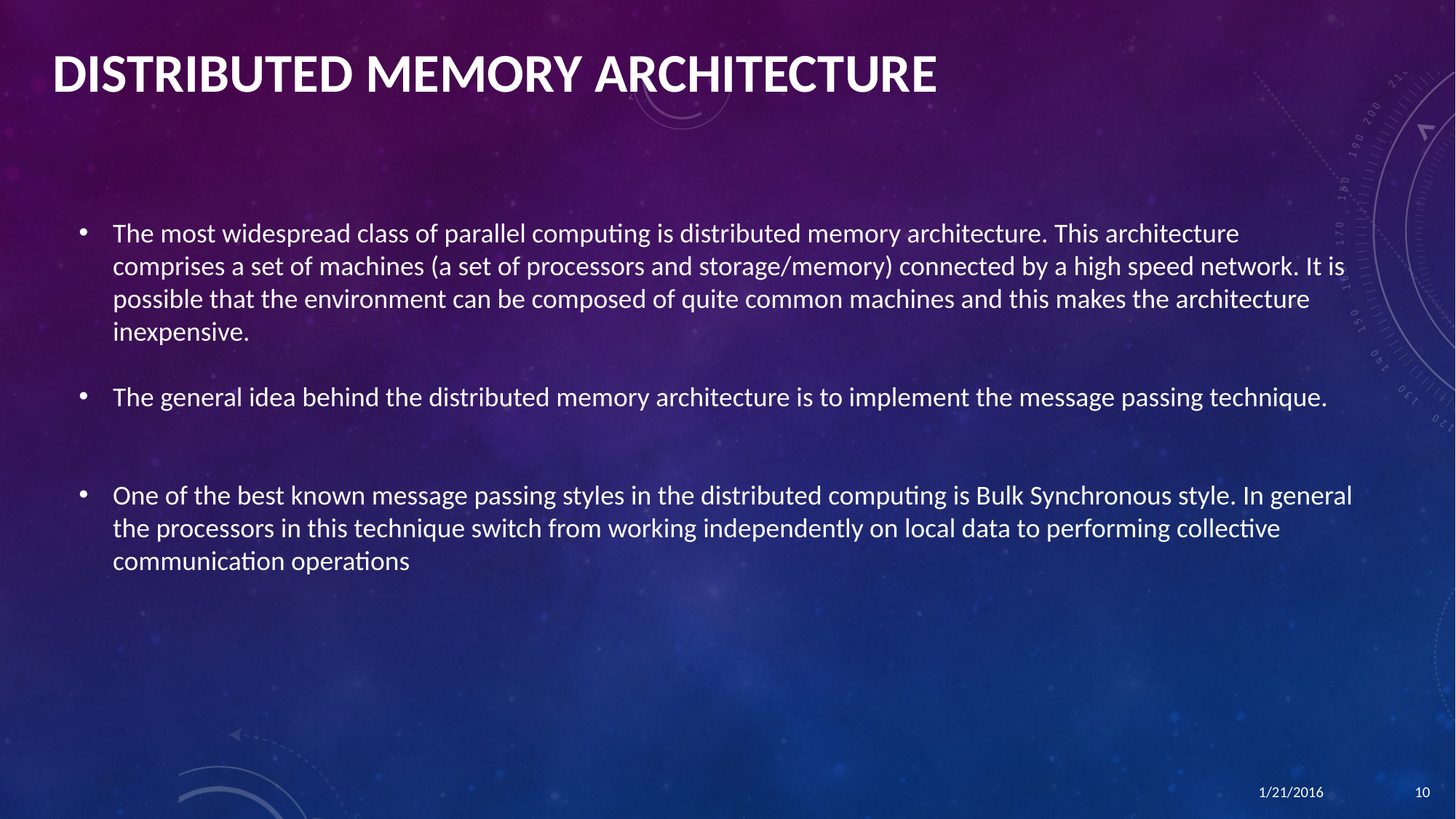

# Distributed Memory Architecture
The most widespread class of parallel computing is distributed memory architecture. This architecture comprises a set of machines (a set of processors and storage/memory) connected by a high speed network. It is possible that the environment can be composed of quite common machines and this makes the architecture inexpensive.

The general idea behind the distributed memory architecture is to implement the message passing technique.

One of the best known message passing styles in the distributed computing is Bulk Synchronous style. In general the processors in this technique switch from working independently on local data to performing collective communication operations
1/21/2016
10